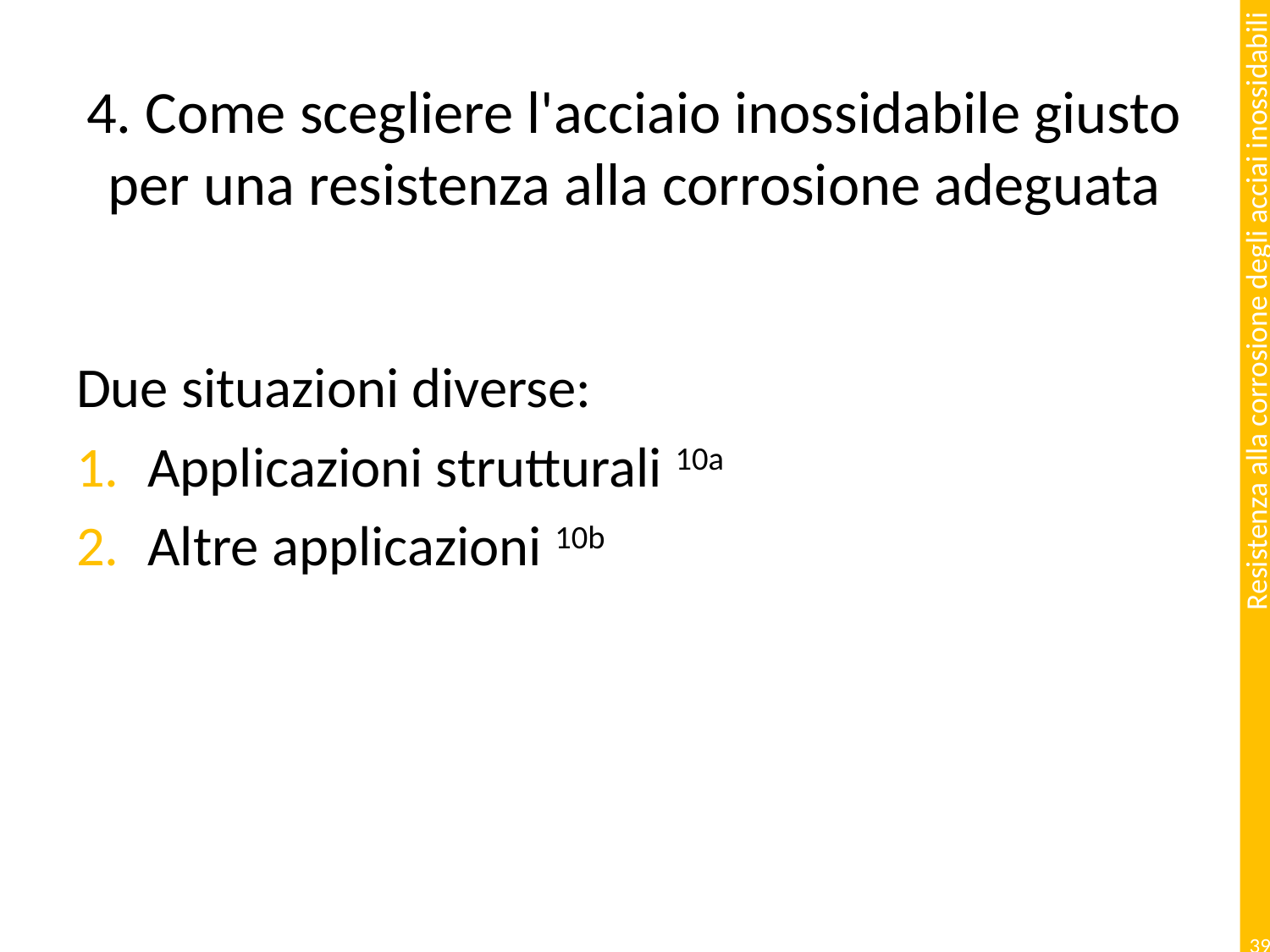

# 4. Come scegliere l'acciaio inossidabile giusto per una resistenza alla corrosione adeguata
Due situazioni diverse:
Applicazioni strutturali 10a
Altre applicazioni 10b
39